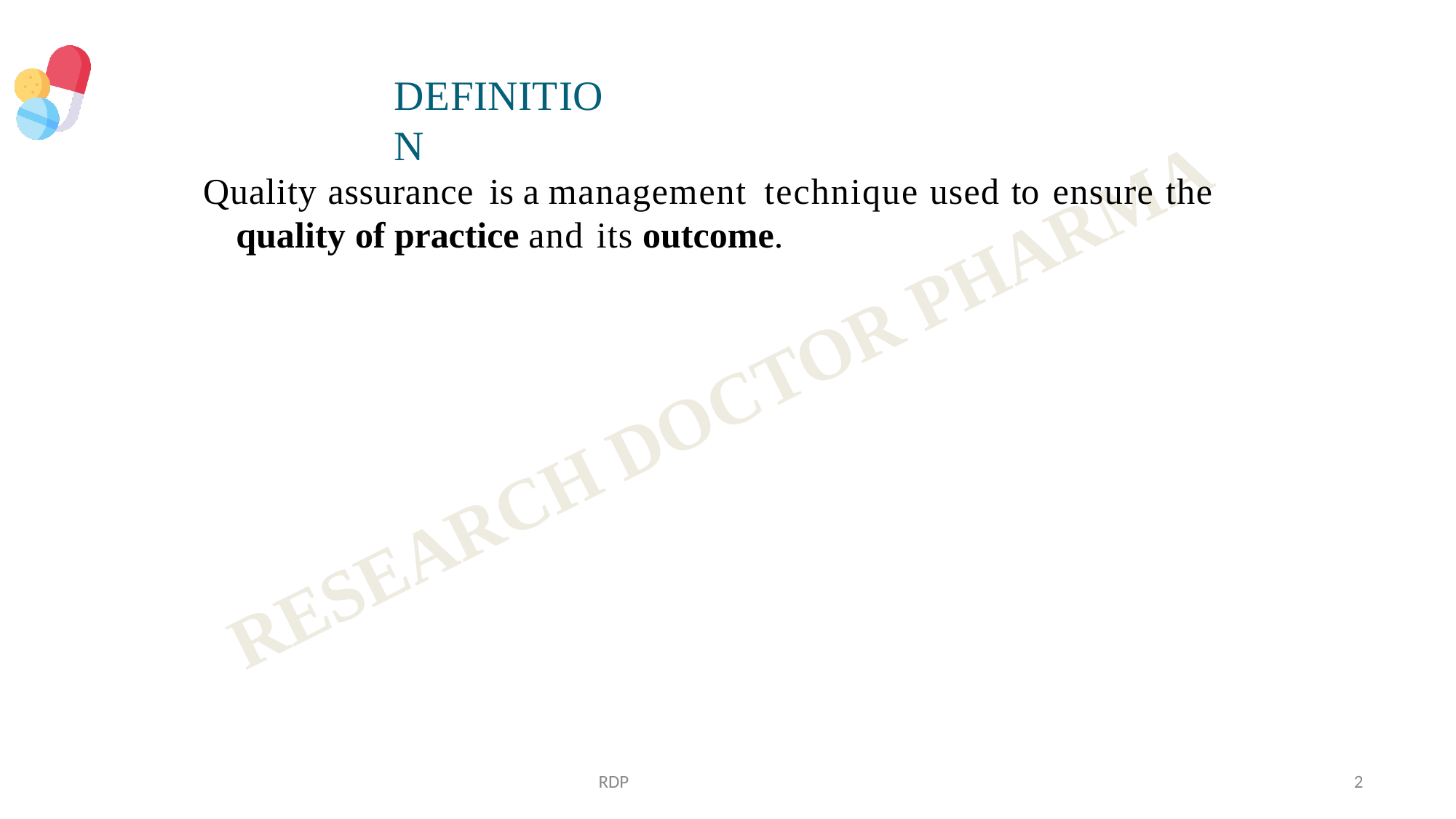

# DEFINITION
Quality assurance is a management	technique used to ensure the
quality of practice and its outcome.
RDP
2